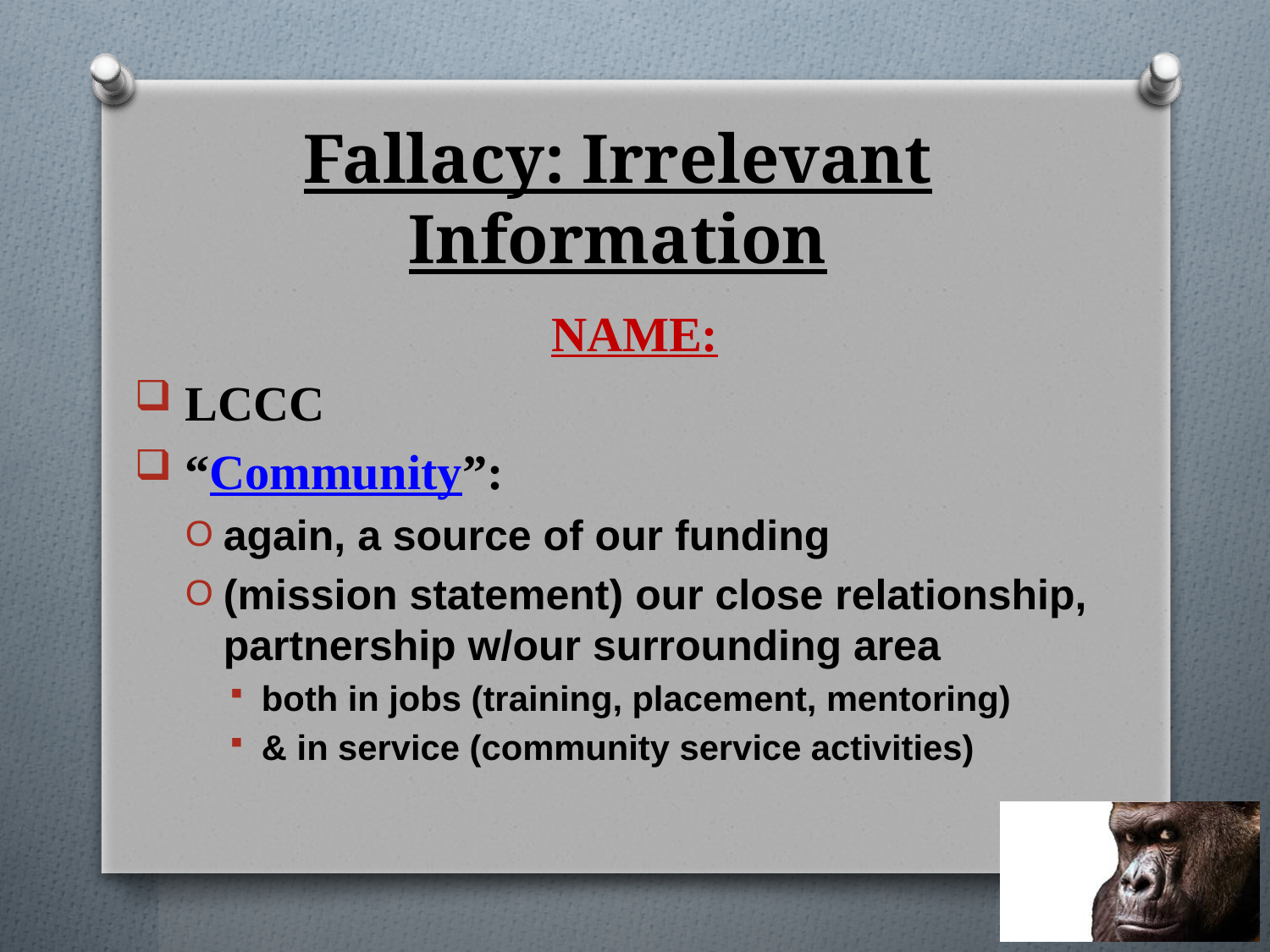

# Fallacy: Irrelevant Information
NAME:
 LCCC
 “Community”:
again, a source of our funding
(mission statement) our close relationship, partnership w/our surrounding area
both in jobs (training, placement, mentoring)
& in service (community service activities)